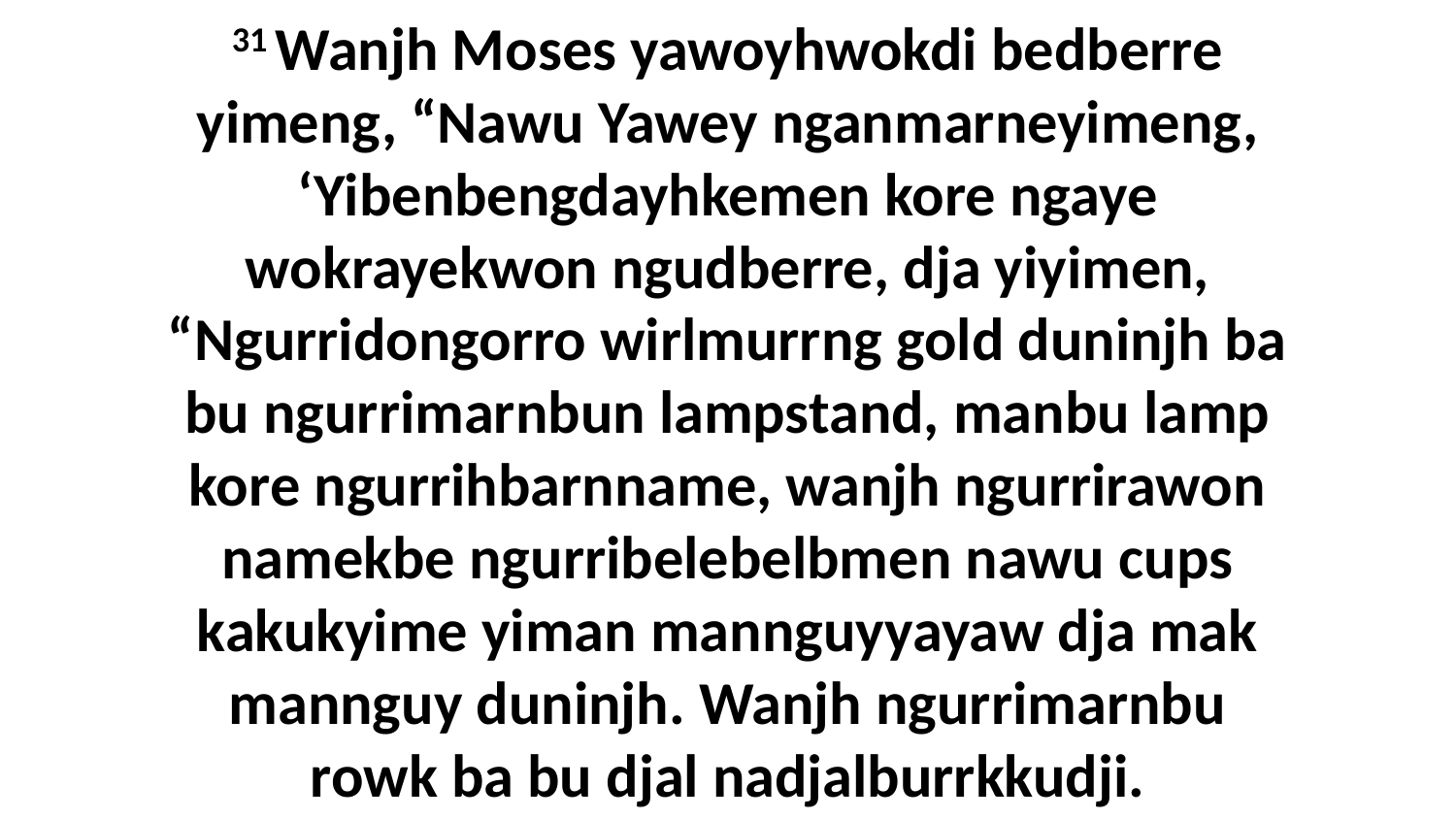

31 Wanjh Moses yawoyhwokdi bedberre yimeng, “Nawu Yawey nganmarneyimeng, ‘Yibenbengdayhkemen kore ngaye wokrayekwon ngudberre, dja yiyimen, “Ngurridongorro wirlmurrng gold duninjh ba bu ngurrimarnbun lampstand, manbu lamp kore ngurrihbarnname, wanjh ngurrirawon namekbe ngurribelebelbmen nawu cups kakukyime yiman mannguyyayaw dja mak mannguy duninjh. Wanjh ngurrimarnbu rowk ba bu djal nadjalburrkkudji.